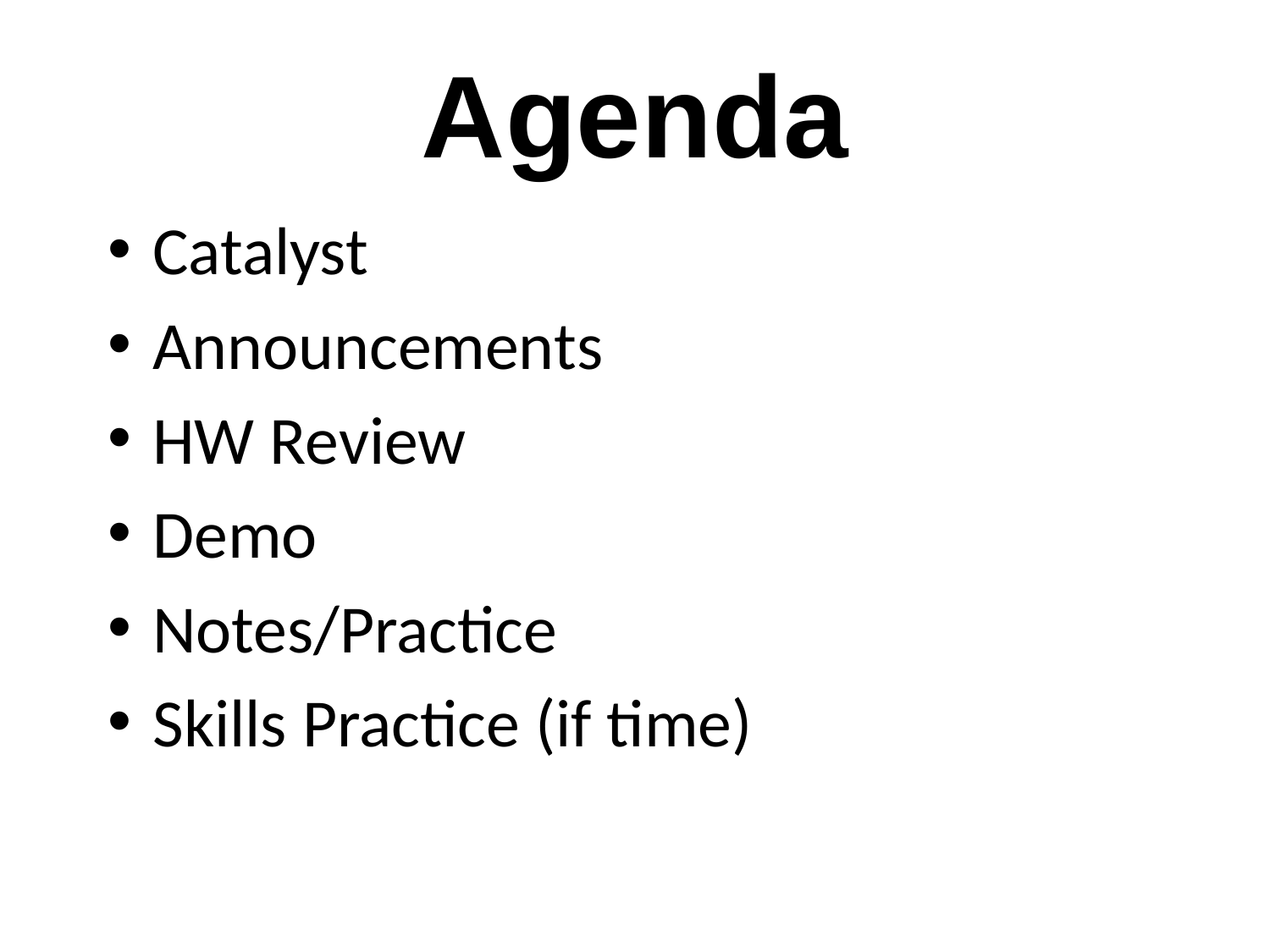

# Agenda
Catalyst
Announcements
HW Review
Demo
Notes/Practice
Skills Practice (if time)